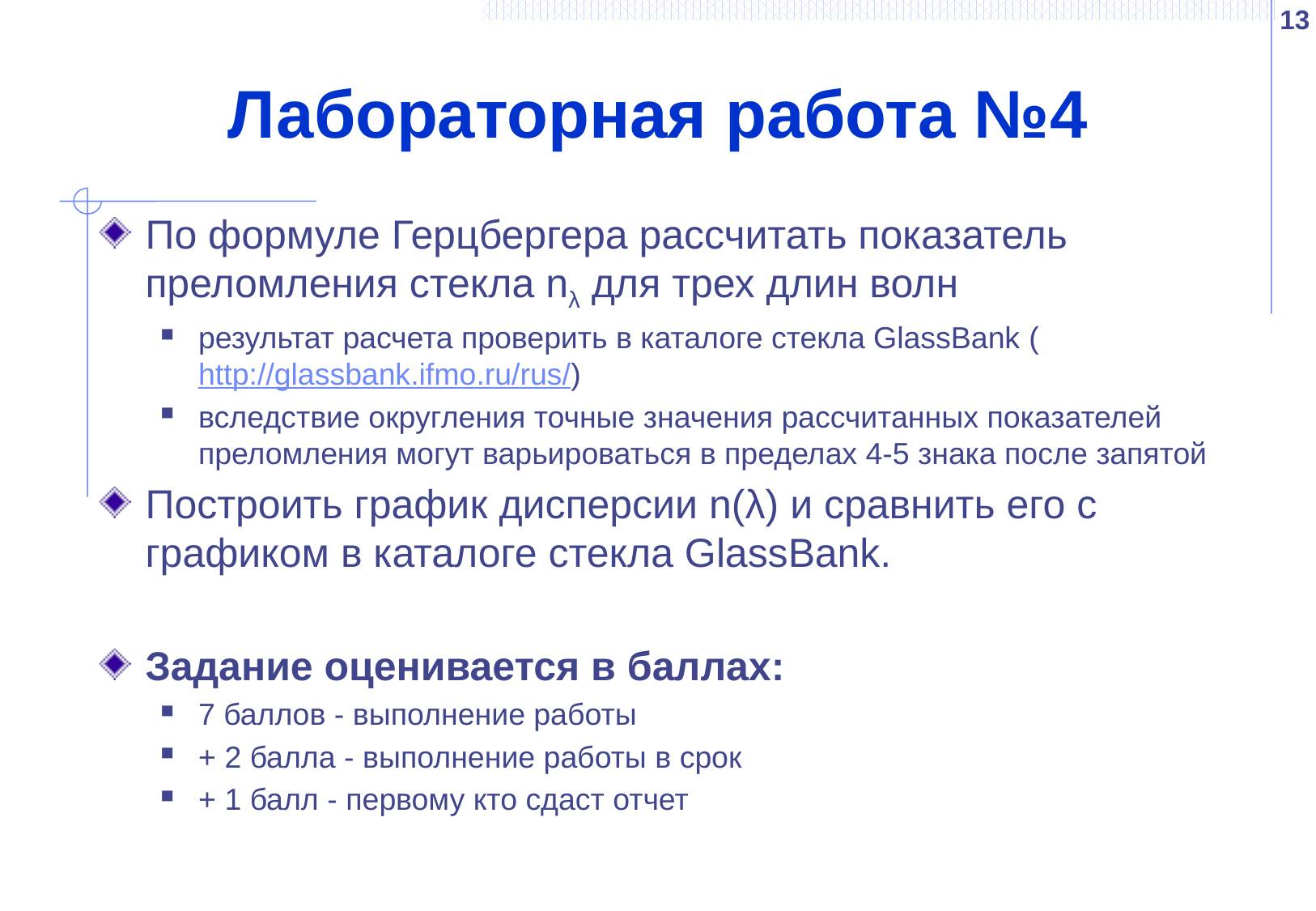

13
# Лабораторная работа №4
По формуле Герцбергера рассчитать показатель преломления стекла nλ для трех длин волн
результат расчета проверить в каталоге стекла GlassBank (http://glassbank.ifmo.ru/rus/)
вследствие округления точные значения рассчитанных показателей преломления могут варьироваться в пределах 4-5 знака после запятой
Построить график дисперсии n(λ) и сравнить его с графиком в каталоге стекла GlassBank.

Задание оценивается в баллах:
7 баллов - выполнение работы
+ 2 балла - выполнение работы в срок
+ 1 балл - первому кто сдаст отчет